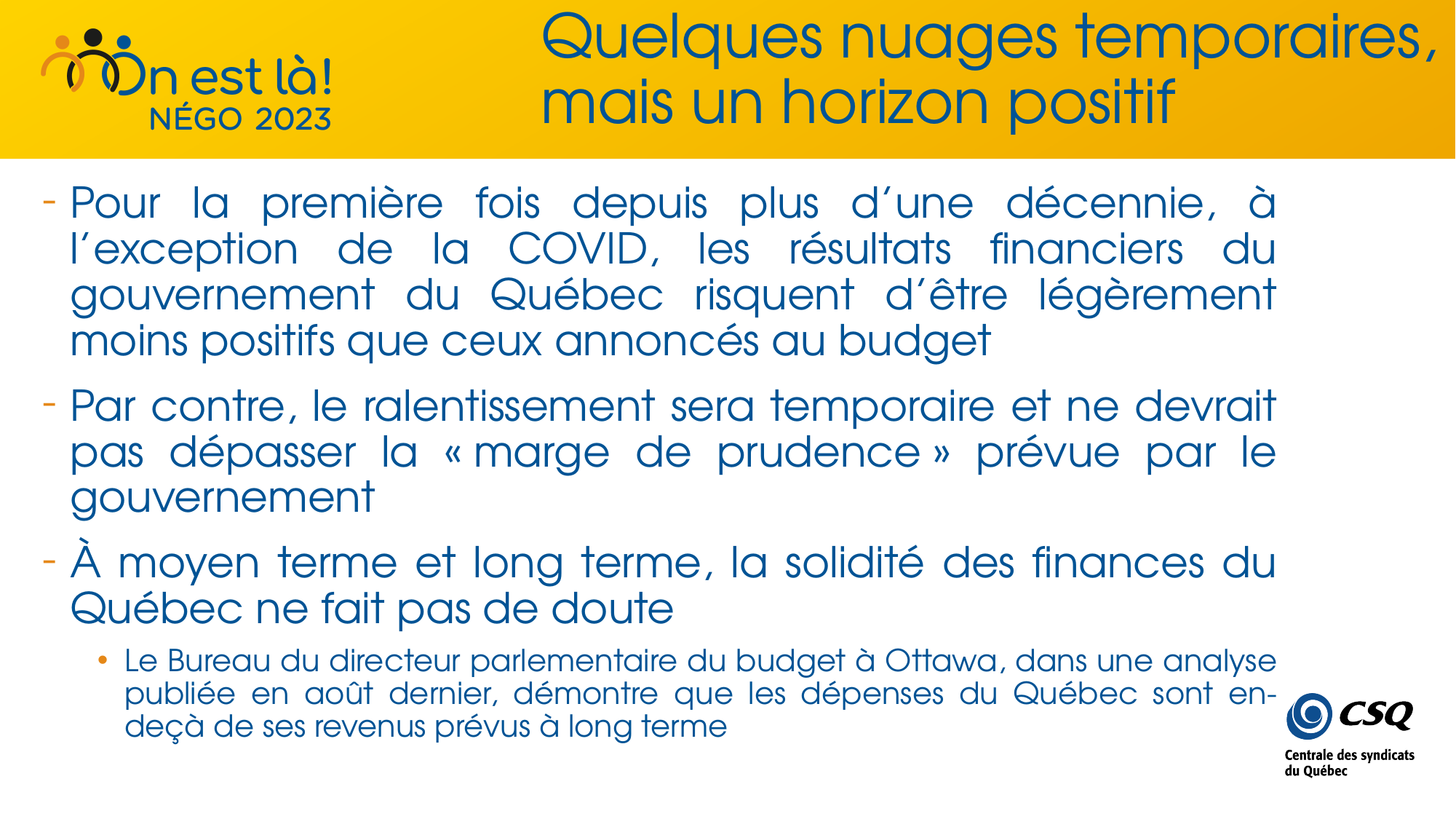

# Quelques nuages temporaires, mais un horizon positif
Pour la première fois depuis plus d’une décennie, à l’exception de la COVID, les résultats financiers du gouvernement du Québec risquent d’être légèrement moins positifs que ceux annoncés au budget
Par contre, le ralentissement sera temporaire et ne devrait pas dépasser la « marge de prudence » prévue par le gouvernement
À moyen terme et long terme, la solidité des finances du Québec ne fait pas de doute
Le Bureau du directeur parlementaire du budget à Ottawa, dans une analyse publiée en août dernier, démontre que les dépenses du Québec sont en-deçà de ses revenus prévus à long terme